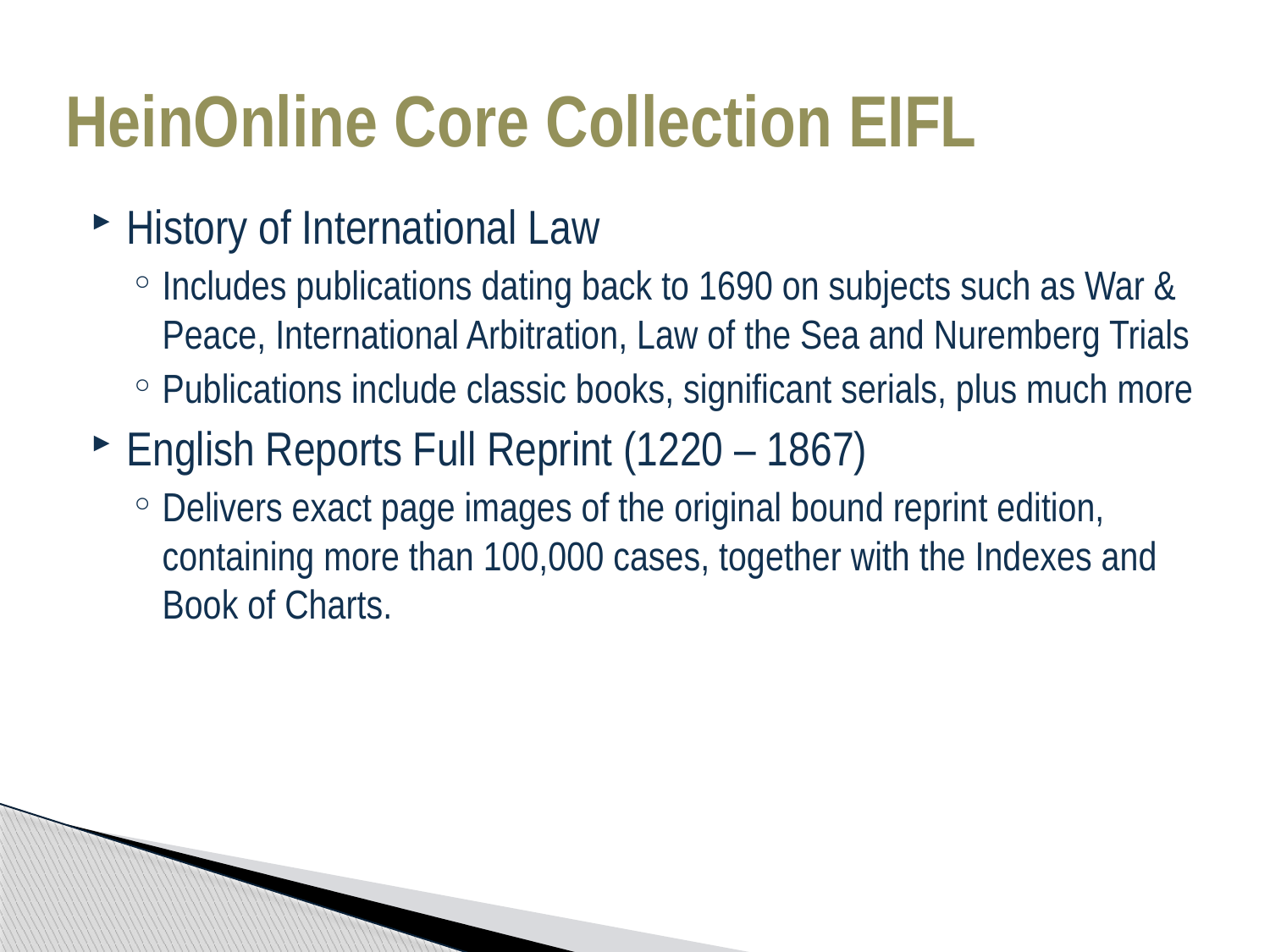

# HeinOnline Core Collection EIFL
History of International Law
Includes publications dating back to 1690 on subjects such as War & Peace, International Arbitration, Law of the Sea and Nuremberg Trials
Publications include classic books, significant serials, plus much more
English Reports Full Reprint (1220 – 1867)
Delivers exact page images of the original bound reprint edition, containing more than 100,000 cases, together with the Indexes and Book of Charts.